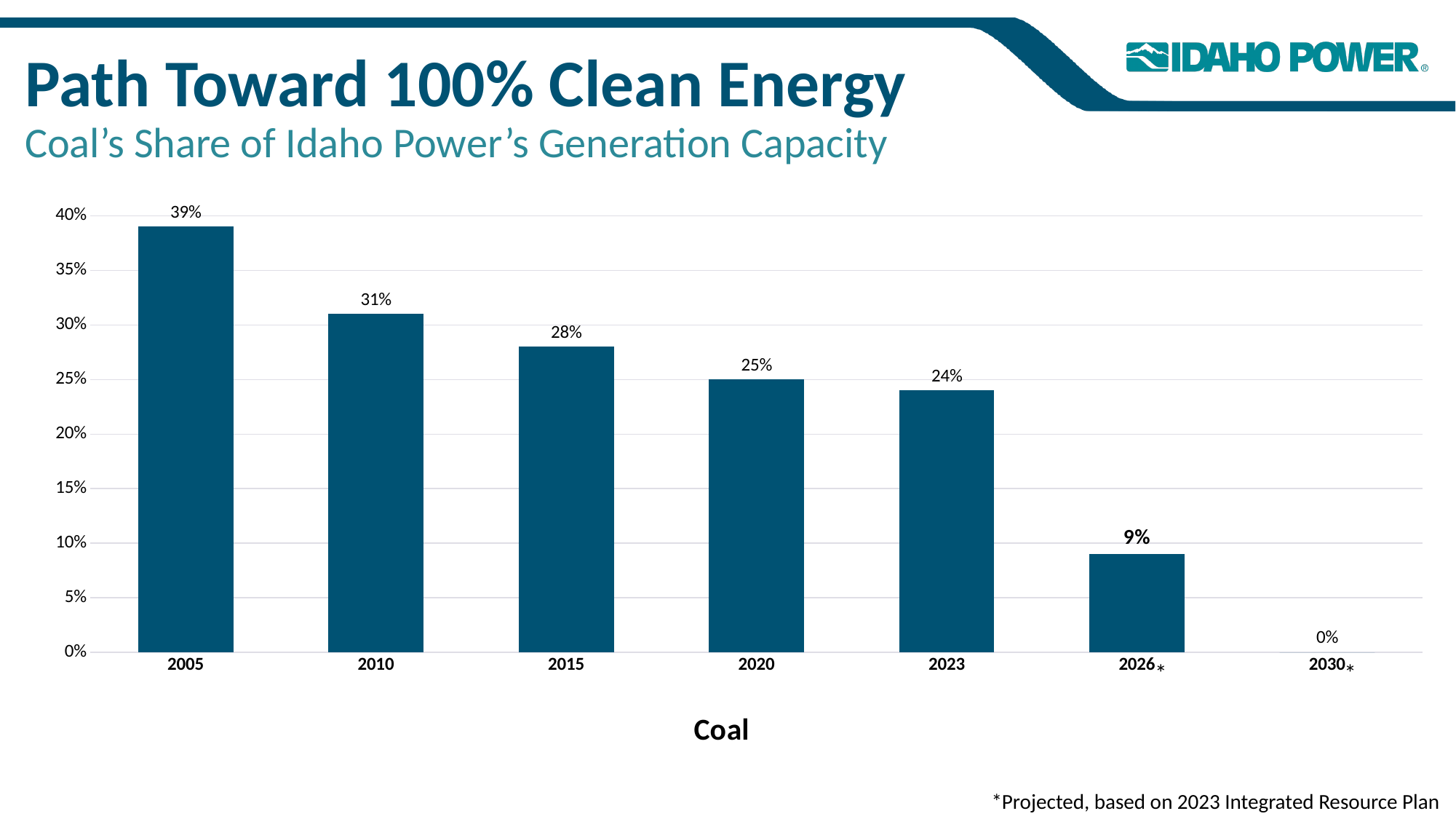

# Path Toward 100% Clean Energy Coal’s Share of Idaho Power’s Generation Capacity

### Chart:

| Category | Coal |
|---|---|
| 2005 | 0.39 |
| 2010 | 0.31 |
| 2015 | 0.28 |
| 2020 | 0.25 |
| 2023 | 0.24 |
| 2026 | 0.09 |
| 2030 | 0.0 |
*
*
*Projected, based on 2023 Integrated Resource Plan